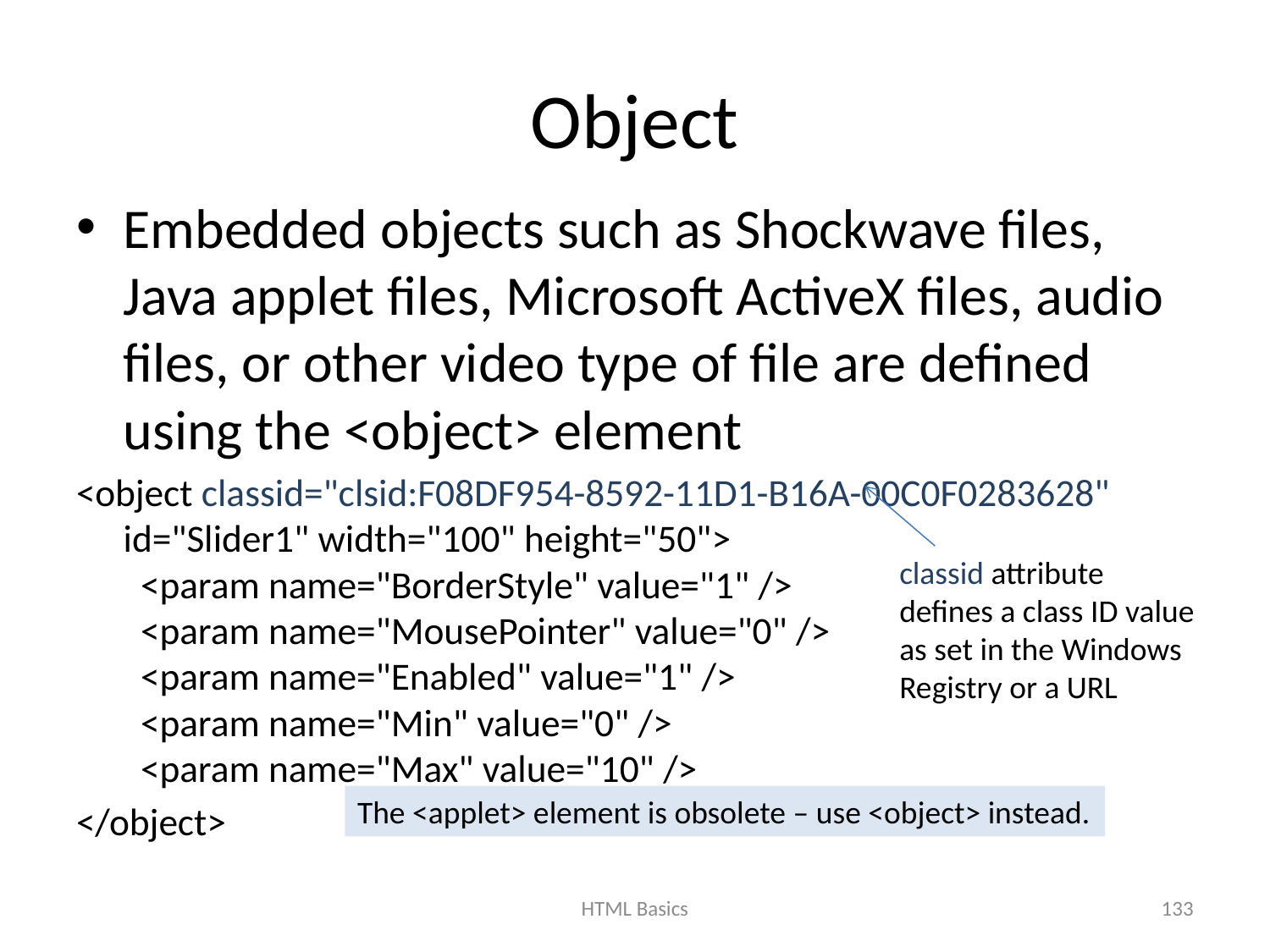

# Object
Embedded objects such as Shockwave files, Java applet files, Microsoft ActiveX files, audio files, or other video type of file are defined using the <object> element
<object classid="clsid:F08DF954-8592-11D1-B16A-00C0F0283628" id="Slider1" width="100" height="50">
  <param name="BorderStyle" value="1" />
  <param name="MousePointer" value="0" />
  <param name="Enabled" value="1" />
  <param name="Min" value="0" />
  <param name="Max" value="10" />
</object>
classid attribute
defines a class ID value
as set in the Windows
Registry or a URL
The <applet> element is obsolete – use <object> instead.
HTML Basics
133